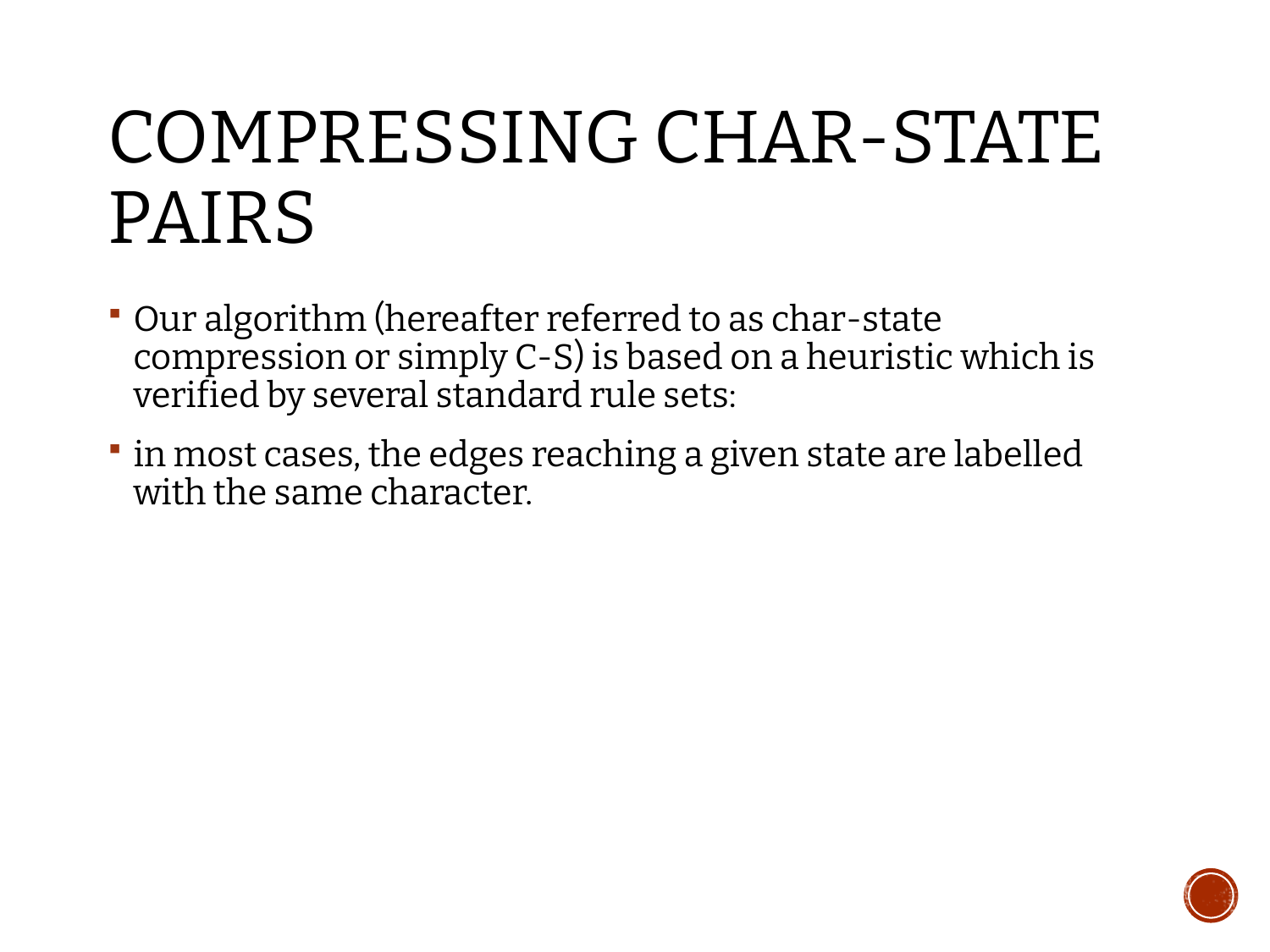

# Compressing char-state pairs
Our algorithm (hereafter referred to as char-state compression or simply C-S) is based on a heuristic which is verified by several standard rule sets:
in most cases, the edges reaching a given state are labelled with the same character.